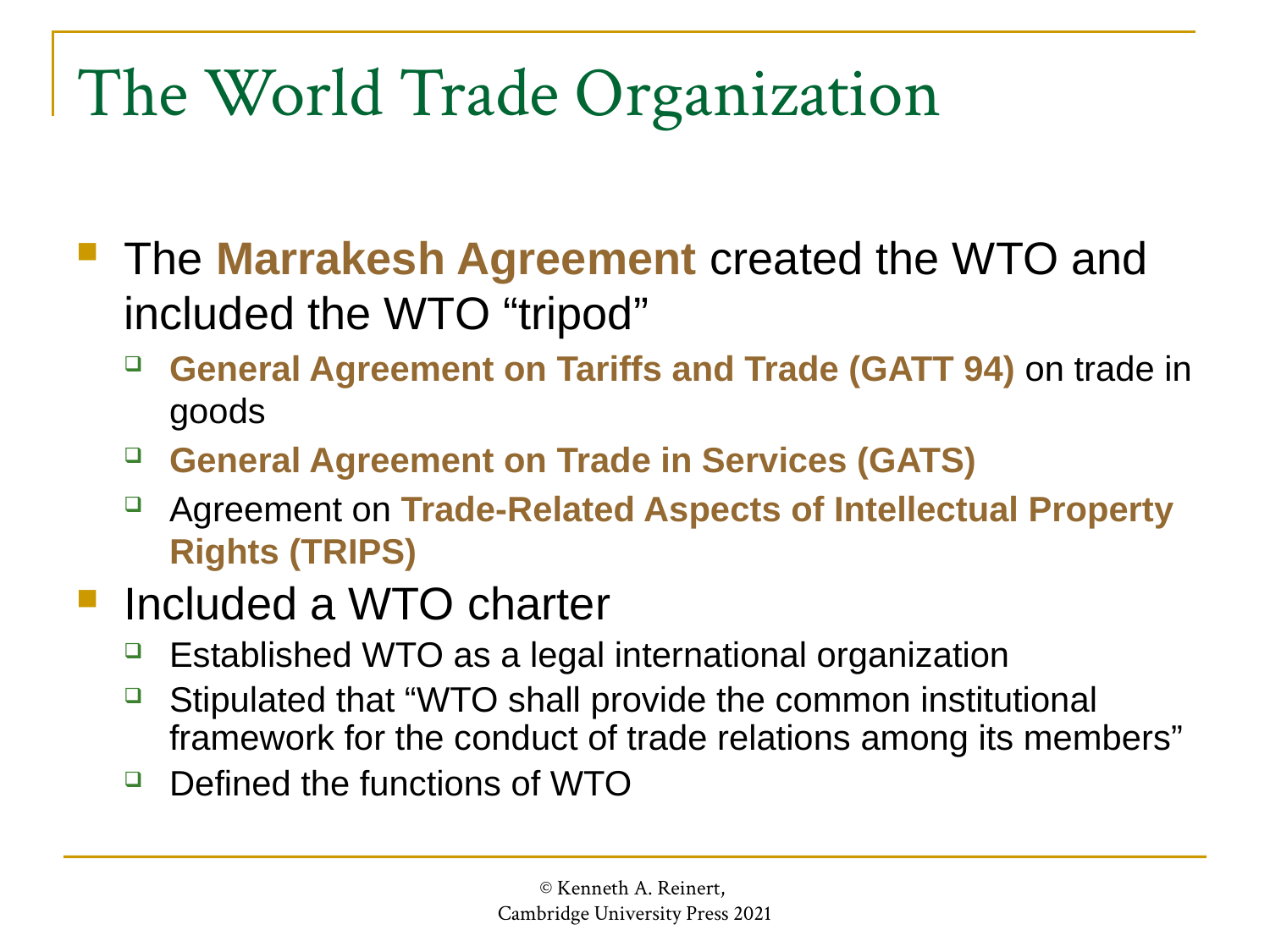

# The World Trade Organization
The Marrakesh Agreement created the WTO and included the WTO “tripod”
General Agreement on Tariffs and Trade (GATT 94) on trade in goods
General Agreement on Trade in Services (GATS)
Agreement on Trade-Related Aspects of Intellectual Property Rights (TRIPS)
Included a WTO charter
Established WTO as a legal international organization
Stipulated that “WTO shall provide the common institutional framework for the conduct of trade relations among its members”
Defined the functions of WTO

© Kenneth A. Reinert,
Cambridge University Press 2021